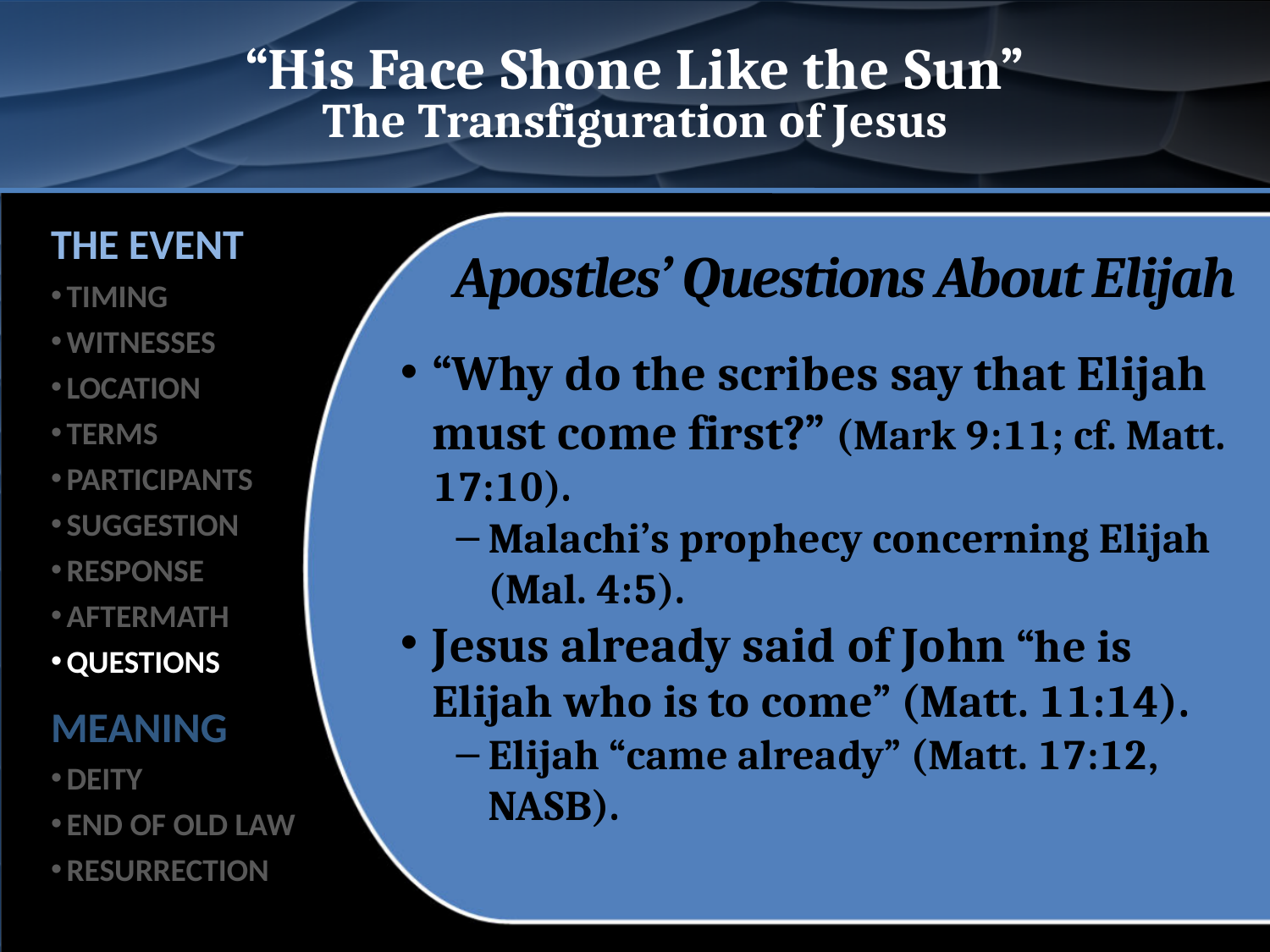

# “His Face Shone Like the Sun” The Transfiguration of Jesus
THE EVENT
TIMING
WITNESSES
LOCATION
TERMS
PARTICIPANTS
SUGGESTION
RESPONSE
AFTERMATH
QUESTIONS
MEANING
DEITY
END OF OLD LAW
RESURRECTION
Apostles’ Questions About Elijah
“Why do the scribes say that Elijah must come first?” (Mark 9:11; cf. Matt. 17:10).
Malachi’s prophecy concerning Elijah (Mal. 4:5).
Jesus already said of John “he is Elijah who is to come” (Matt. 11:14).
Elijah “came already” (Matt. 17:12, NASB).